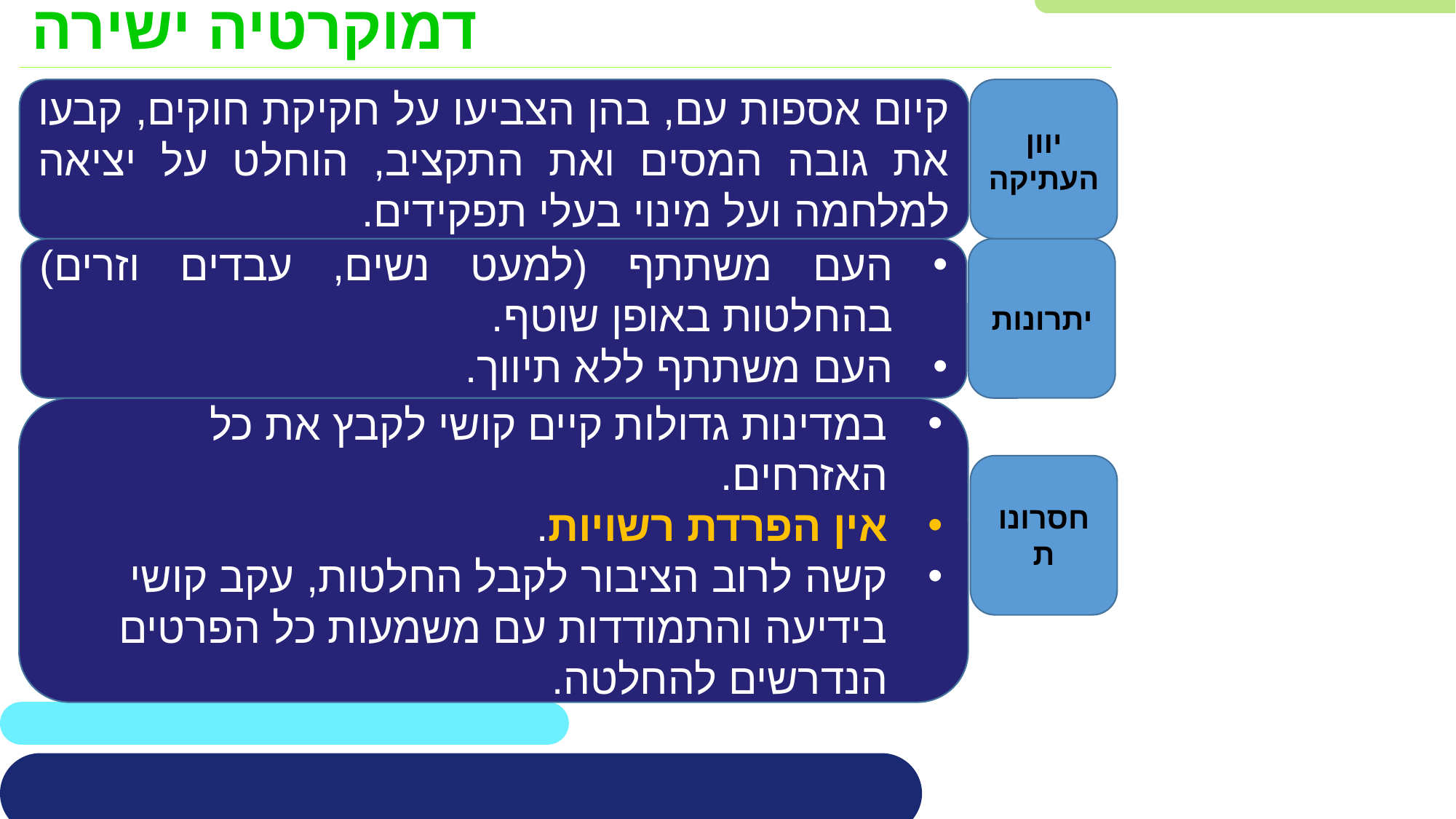

דמוקרטיה ישירה

יוון העתיקה
קיום אספות עם, בהן הצביעו על חקיקת חוקים, קבעו את גובה המסים ואת התקציב, הוחלט על יציאה למלחמה ועל מינוי בעלי תפקידים.
יתרונות

העם משתתף (למעט נשים, עבדים וזרים) בהחלטות באופן שוטף.
העם משתתף ללא תיווך.

במדינות גדולות קיים קושי לקבץ את כל האזרחים.
אין הפרדת רשויות.
קשה לרוב הציבור לקבל החלטות, עקב קושי בידיעה והתמודדות עם משמעות כל הפרטים הנדרשים להחלטה.
חסרונות